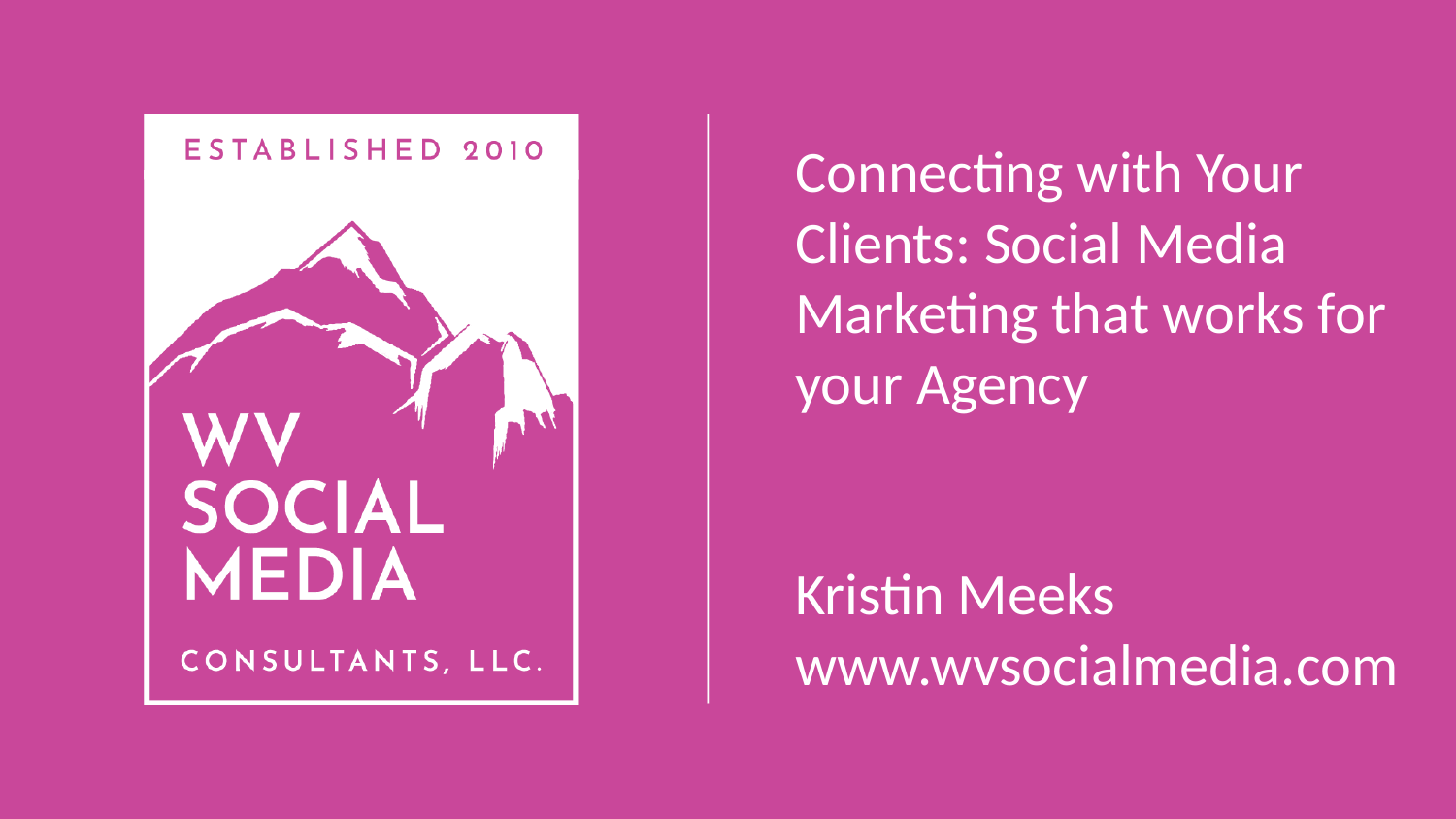

# Connecting with Your Clients: Social Media Marketing that works for your Agency

Kristin Meeks
www.wvsocialmedia.com